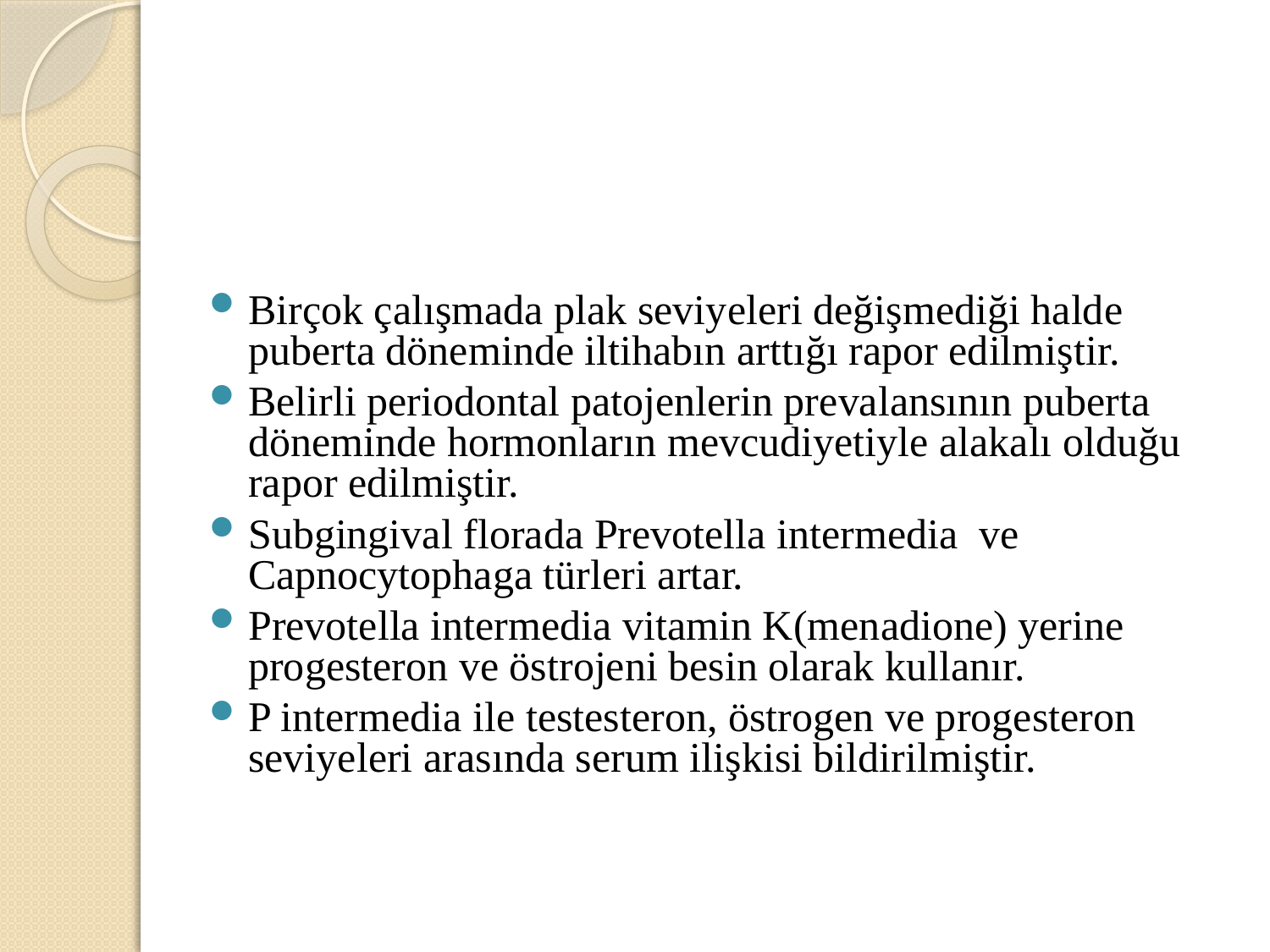

#
Birçok çalışmada plak seviyeleri değişmediği halde puberta döneminde iltihabın arttığı rapor edilmiştir.
Belirli periodontal patojenlerin prevalansının puberta döneminde hormonların mevcudiyetiyle alakalı olduğu rapor edilmiştir.
Subgingival florada Prevotella intermedia  ve Capnocytophaga türleri artar.
Prevotella intermedia vitamin K(menadione) yerine progesteron ve östrojeni besin olarak kullanır.
P intermedia ile testesteron, östrogen ve progesteron seviyeleri arasında serum ilişkisi bildirilmiştir.